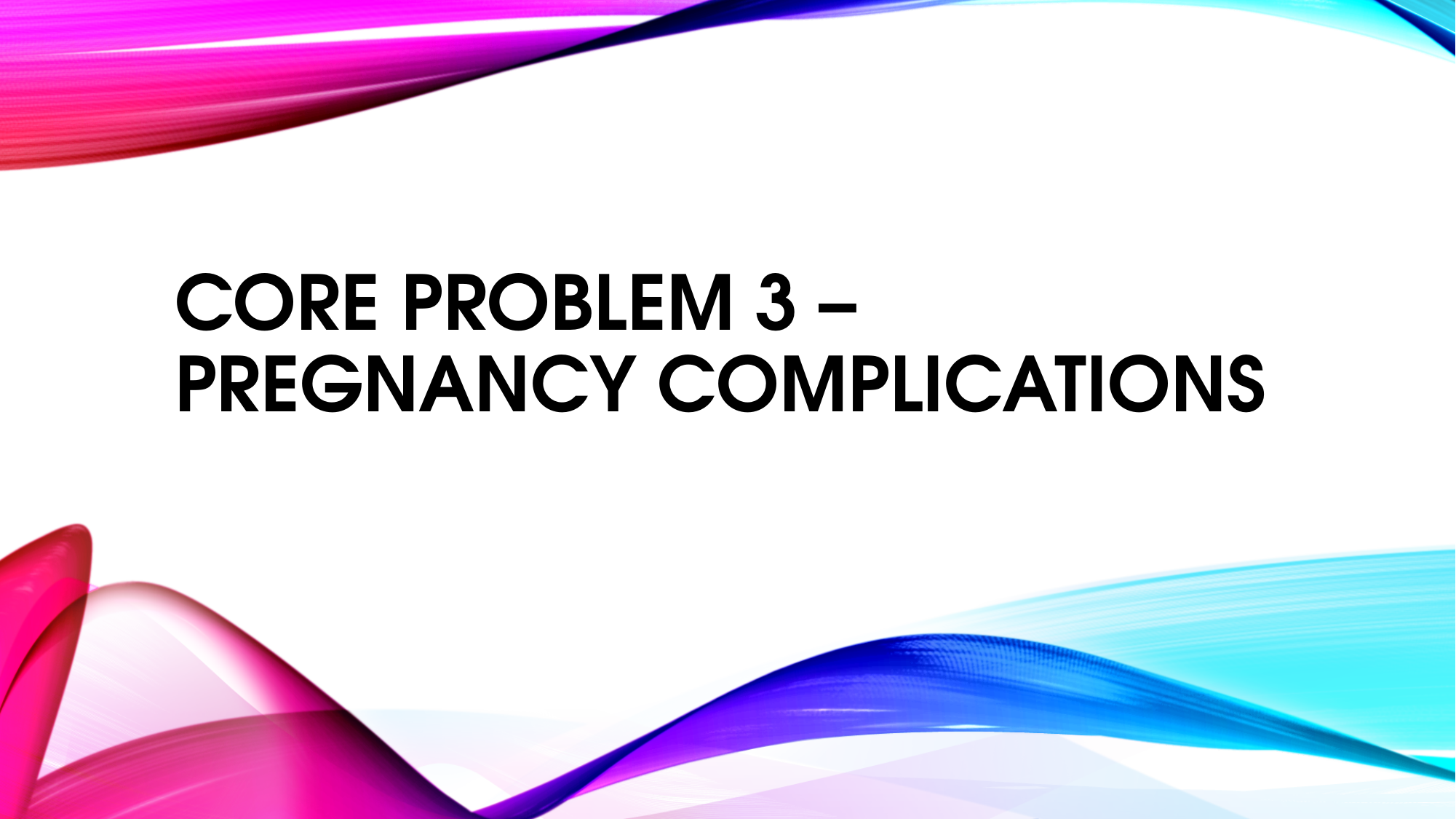

# Core Problem 3 – Pregnancy Complications